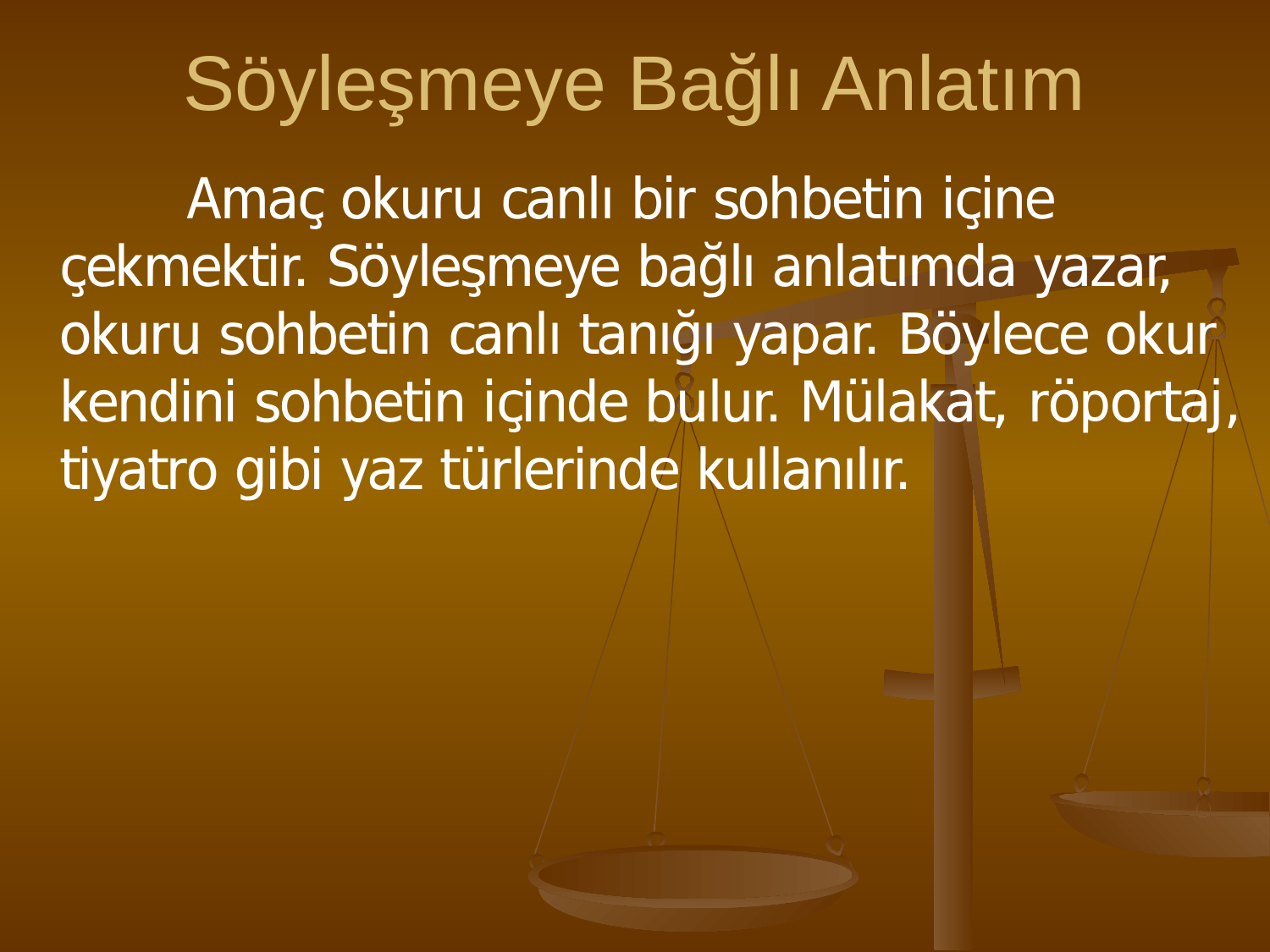

# Söyleşmeye Bağlı Anlatım
		Amaç okuru canlı bir sohbetin içine çekmektir. Söyleşmeye bağlı anlatımda yazar, okuru sohbetin canlı tanığı yapar. Böylece okur kendini sohbetin içinde bulur. Mülakat, röportaj, tiyatro gibi yaz türlerinde kullanılır.